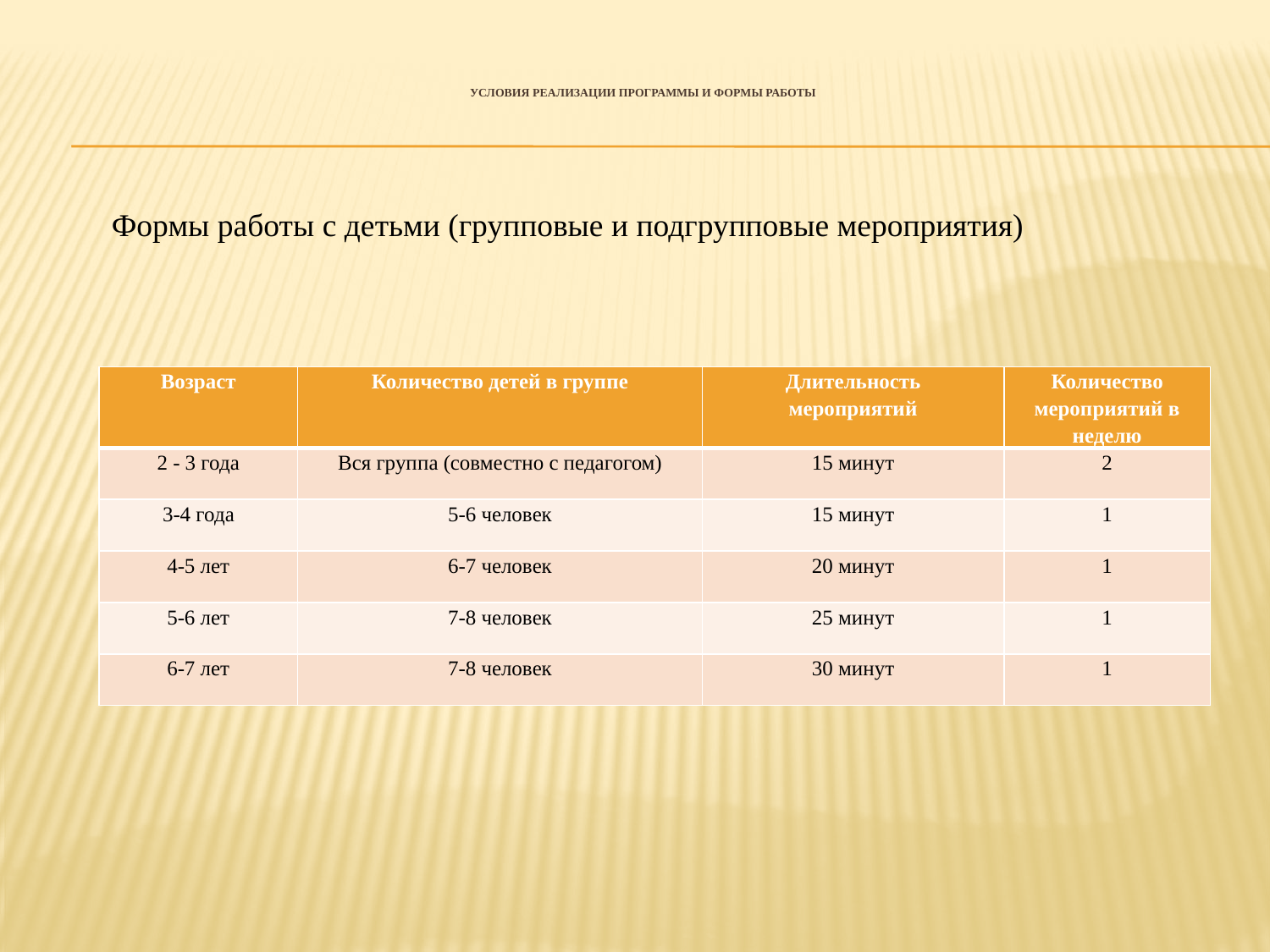

# УСЛОВИЯ РЕАЛИЗАЦИИ ПРОГРАММЫ И ФОРМЫ РАБОТЫ
Формы работы с детьми (групповые и подгрупповые мероприятия)
| Возраст | Количество детей в группе | Длительность мероприятий | Количество мероприятий в неделю |
| --- | --- | --- | --- |
| 2 - 3 года | Вся группа (совместно с педагогом) | 15 минут | 2 |
| 3-4 года | 5-6 человек | 15 минут | 1 |
| 4-5 лет | 6-7 человек | 20 минут | 1 |
| 5-6 лет | 7-8 человек | 25 минут | 1 |
| 6-7 лет | 7-8 человек | 30 минут | 1 |